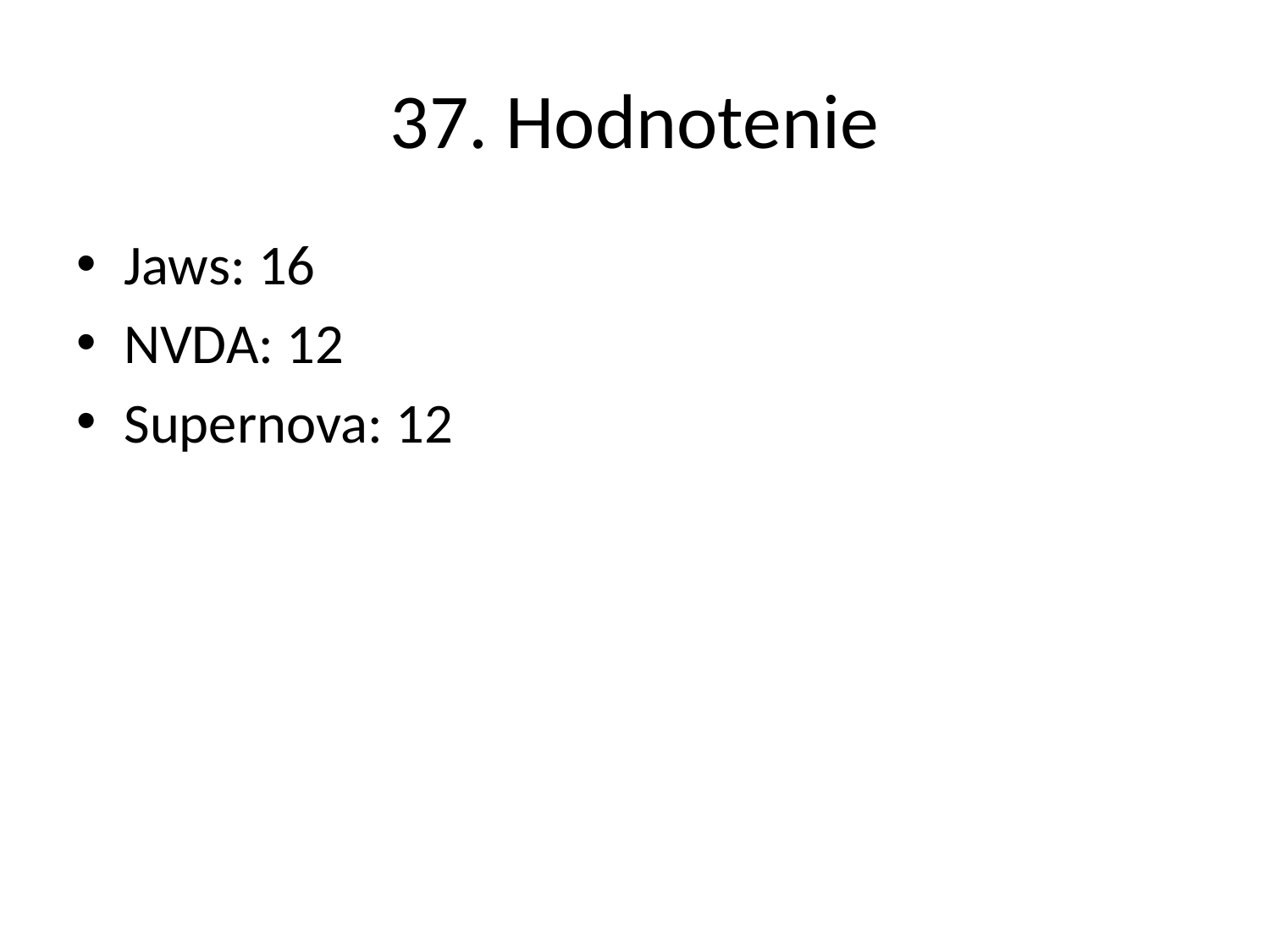

# 37. Hodnotenie
Jaws: 16
NVDA: 12
Supernova: 12